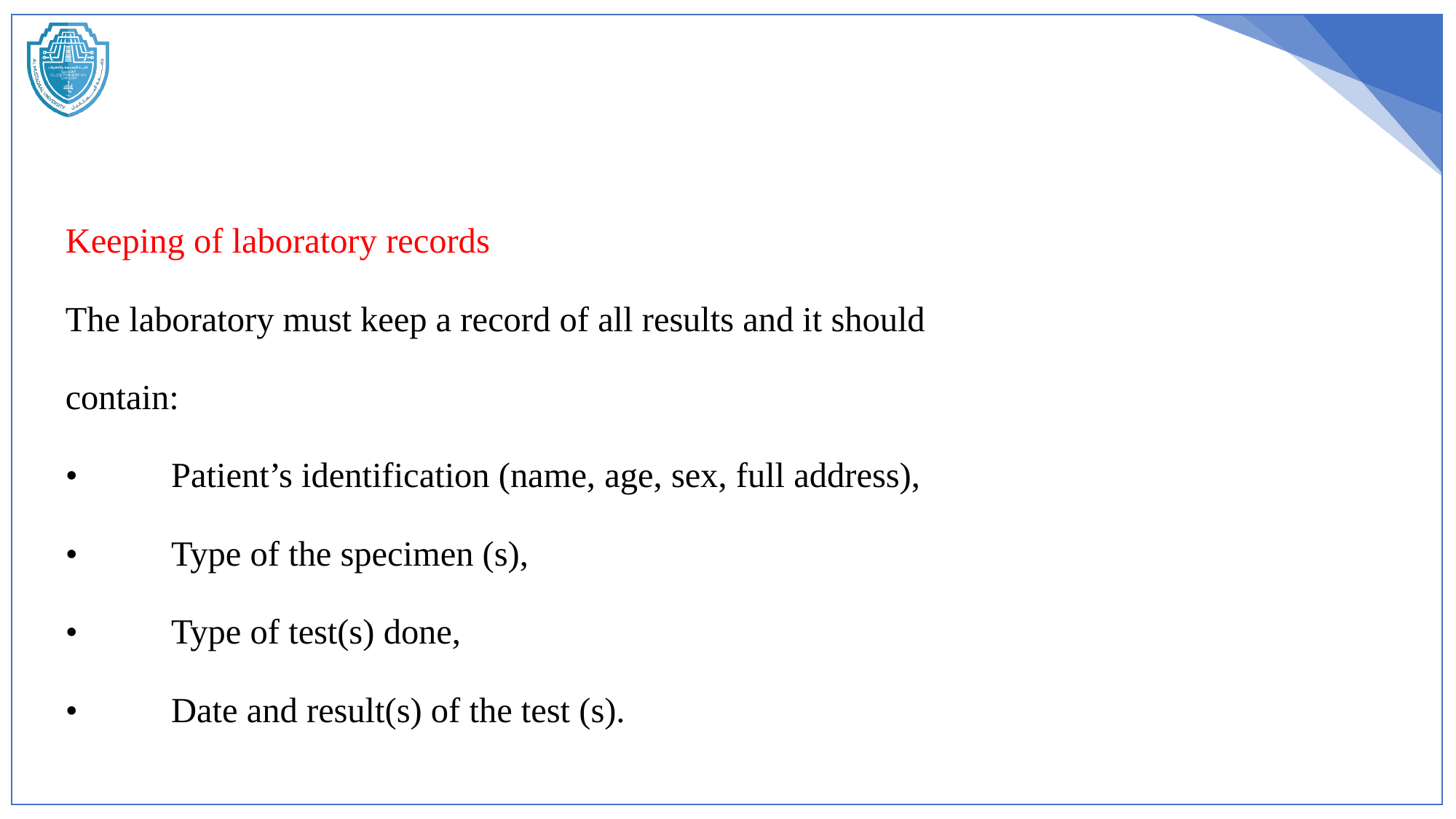

Keeping of laboratory records
The laboratory must keep a record of all results and it should
contain:
•	Patient’s identification (name, age, sex, full address),
•	Type of the specimen (s),
•	Type of test(s) done,
•	Date and result(s) of the test (s).